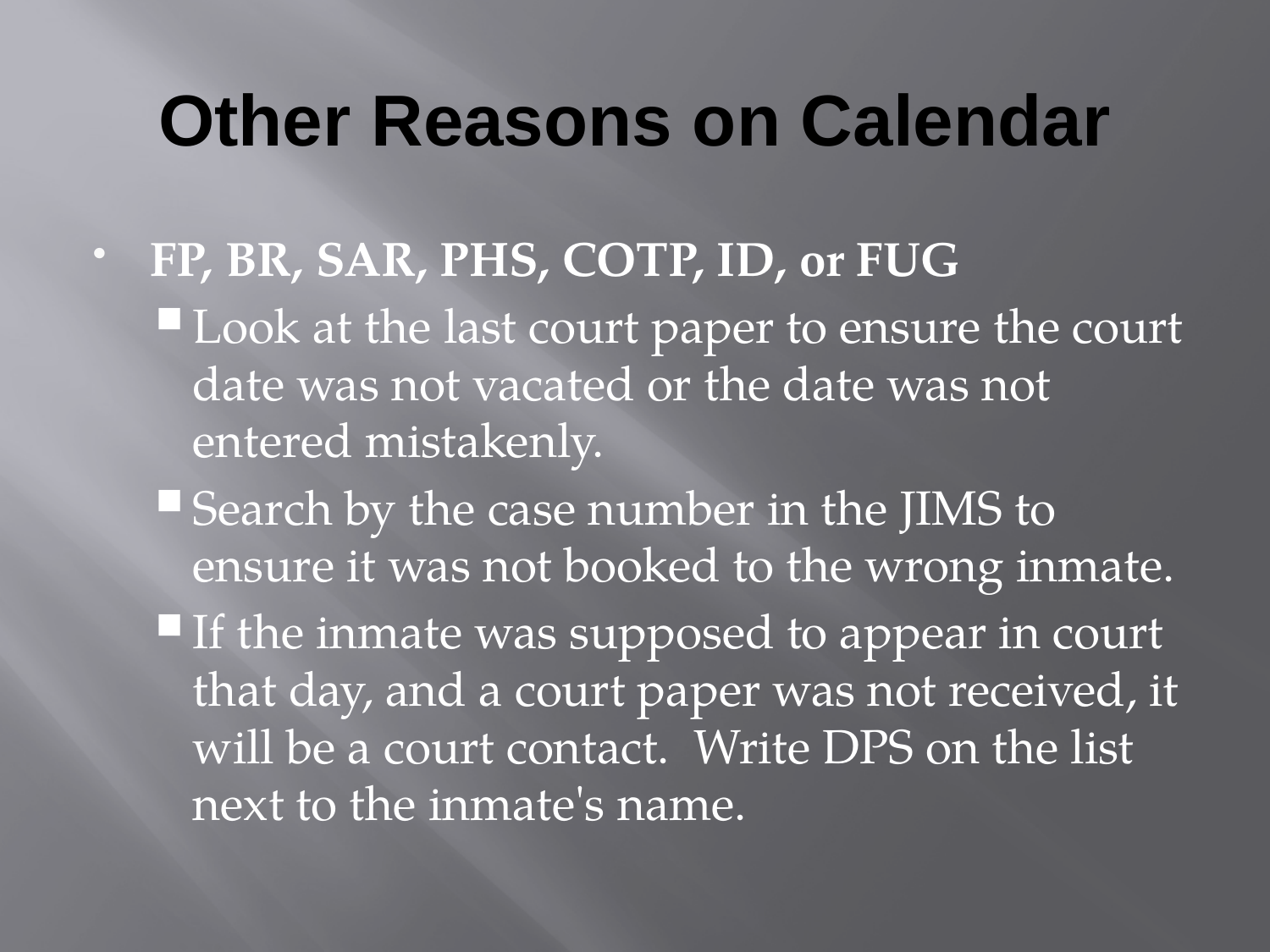

# Other Reasons on Calendar
FP, BR, SAR, PHS, COTP, ID, or FUG
Look at the last court paper to ensure the court date was not vacated or the date was not entered mistakenly.
Search by the case number in the JIMS to ensure it was not booked to the wrong inmate.
If the inmate was supposed to appear in court that day, and a court paper was not received, it will be a court contact.  Write DPS on the list next to the inmate's name.